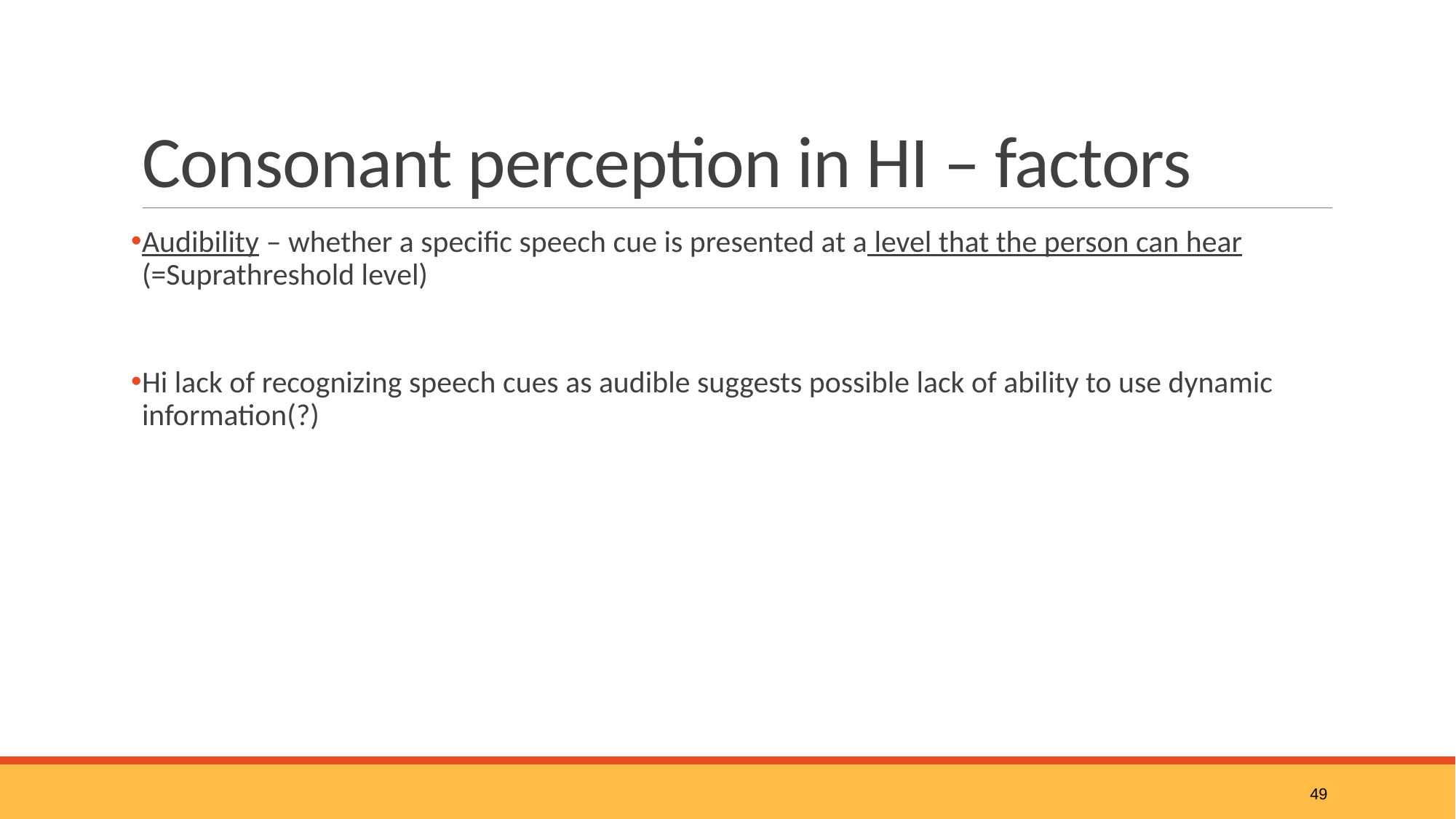

# Consonant perception in HI – factors
Audibility – whether a specific speech cue is presented at a level that the person can hear (=Suprathreshold level)

Hi lack of recognizing speech cues as audible suggests possible lack of ability to use dynamic information(?)
49